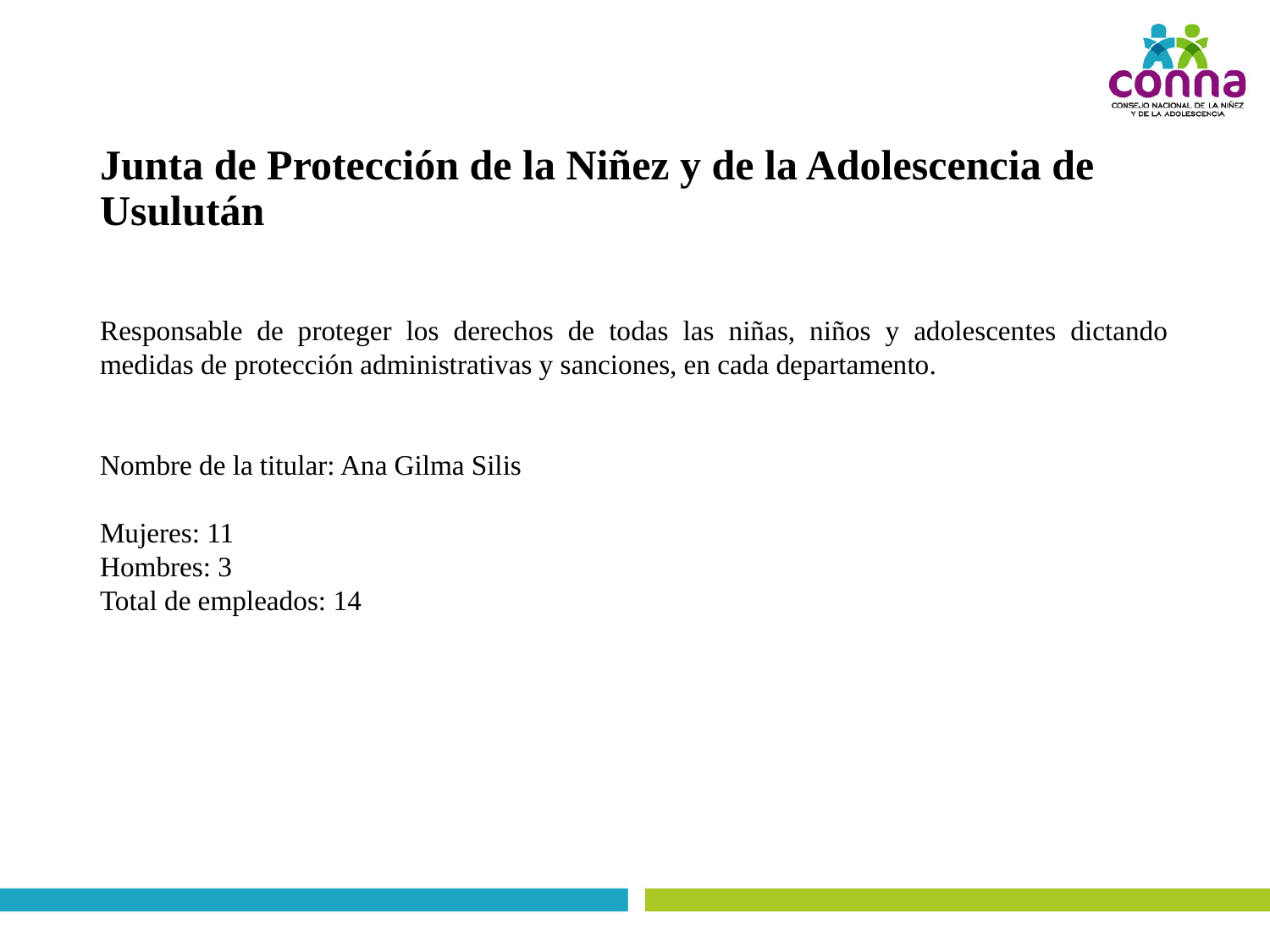

# Junta de Protección de la Niñez y de la Adolescencia de Usulután
Responsable de proteger los derechos de todas las niñas, niños y adolescentes dictando medidas de protección administrativas y sanciones, en cada departamento.

Nombre de la titular: Ana Gilma Silis

Mujeres: 11
Hombres: 3
Total de empleados: 14